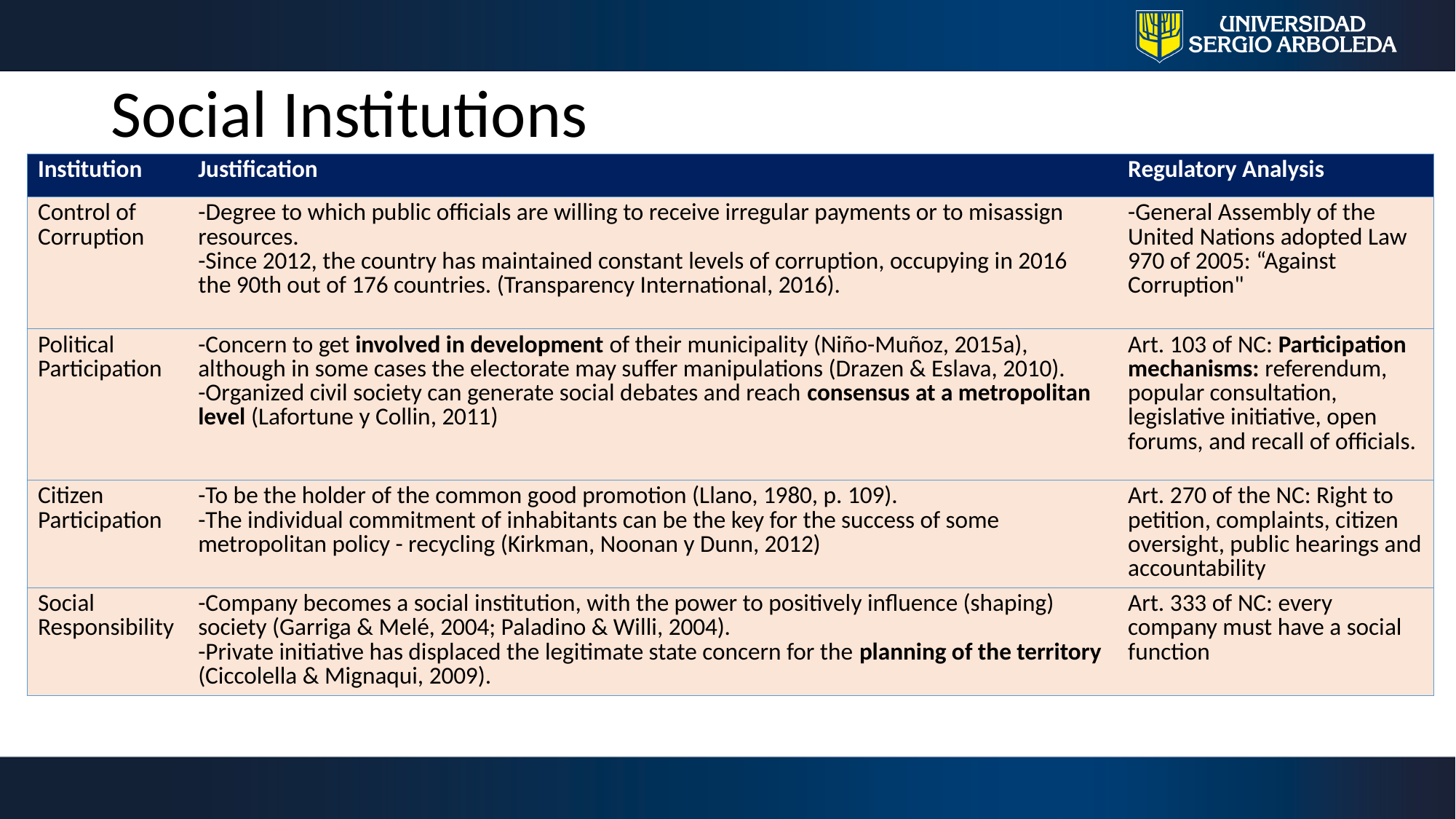

# Social Institutions
| Institution | Justification | Regulatory Analysis |
| --- | --- | --- |
| Control of Corruption | -Degree to which public officials are willing to receive irregular payments or to misassign resources. -Since 2012, the country has maintained constant levels of corruption, occupying in 2016 the 90th out of 176 countries. (Transparency International, 2016). | -General Assembly of the United Nations adopted Law 970 of 2005: “Against Corruption" |
| Political Participation | -Concern to get involved in development of their municipality (Niño-Muñoz, 2015a), although in some cases the electorate may suffer manipulations (Drazen & Eslava, 2010). -Organized civil society can generate social debates and reach consensus at a metropolitan level (Lafortune y Collin, 2011) | Art. 103 of NC: Participation mechanisms: referendum, popular consultation, legislative initiative, open forums, and recall of officials. |
| Citizen Participation | -To be the holder of the common good promotion (Llano, 1980, p. 109). -The individual commitment of inhabitants can be the key for the success of some metropolitan policy - recycling (Kirkman, Noonan y Dunn, 2012) | Art. 270 of the NC: Right to petition, complaints, citizen oversight, public hearings and accountability |
| Social Responsibility | -Company becomes a social institution, with the power to positively influence (shaping) society (Garriga & Melé, 2004; Paladino & Willi, 2004). -Private initiative has displaced the legitimate state concern for the planning of the territory (Ciccolella & Mignaqui, 2009). | Art. 333 of NC: every company must have a social function |